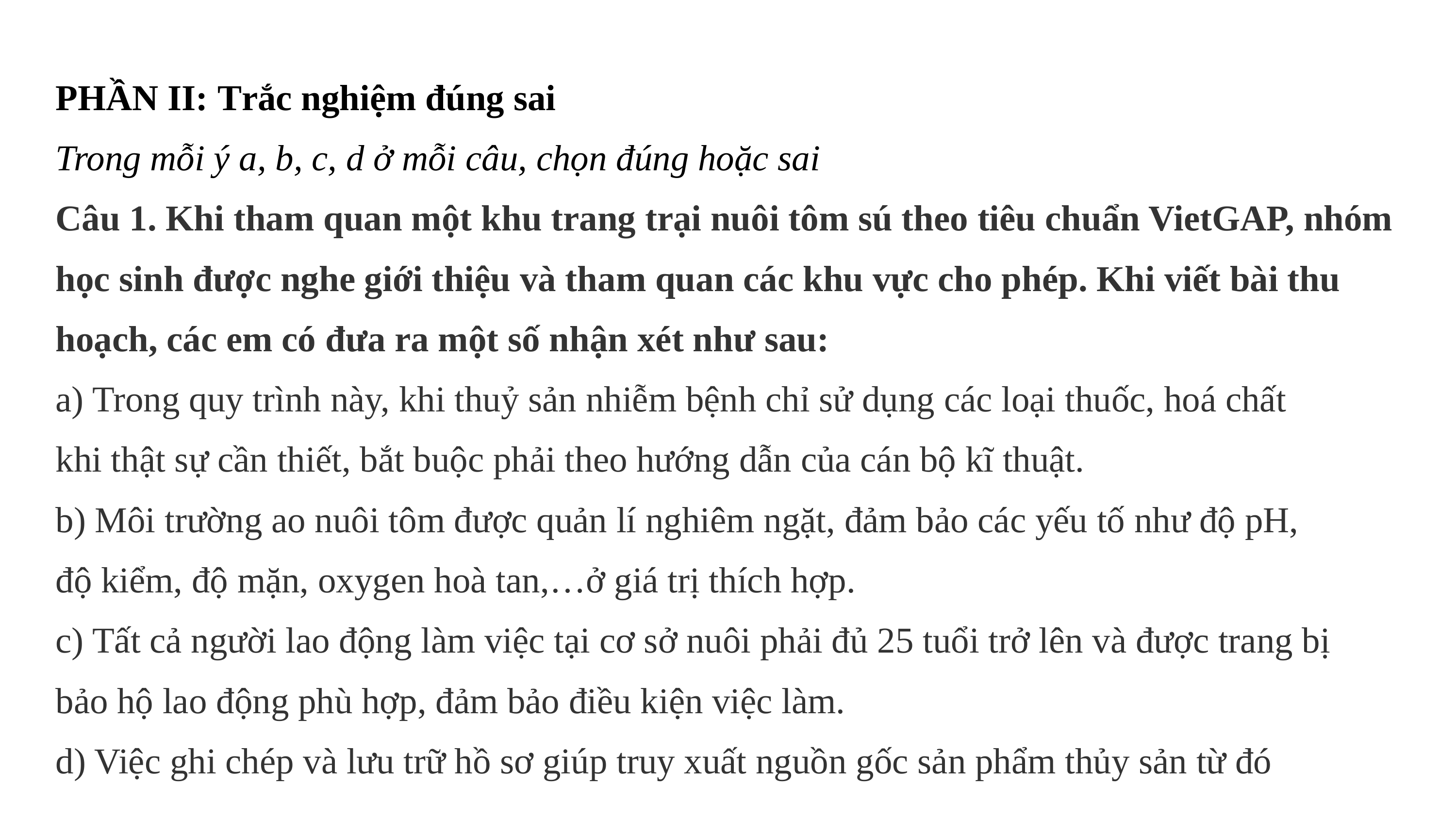

PHẦN II: Trắc nghiệm đúng sai
Trong mỗi ý a, b, c, d ở mỗi câu, chọn đúng hoặc sai
Câu 1. Khi tham quan một khu trang trại nuôi tôm sú theo tiêu chuẩn VietGAP, nhóm
học sinh được nghe giới thiệu và tham quan các khu vực cho phép. Khi viết bài thu
hoạch, các em có đưa ra một số nhận xét như sau:
a) Trong quy trình này, khi thuỷ sản nhiễm bệnh chỉ sử dụng các loại thuốc, hoá chất
khi thật sự cần thiết, bắt buộc phải theo hướng dẫn của cán bộ kĩ thuật.
b) Môi trường ao nuôi tôm được quản lí nghiêm ngặt, đảm bảo các yếu tố như độ pH,
độ kiểm, độ mặn, oxygen hoà tan,…ở giá trị thích hợp.
c) Tất cả người lao động làm việc tại cơ sở nuôi phải đủ 25 tuổi trở lên và được trang bị
bảo hộ lao động phù hợp, đảm bảo điều kiện việc làm.
d) Việc ghi chép và lưu trữ hồ sơ giúp truy xuất nguồn gốc sản phẩm thủy sản từ đó